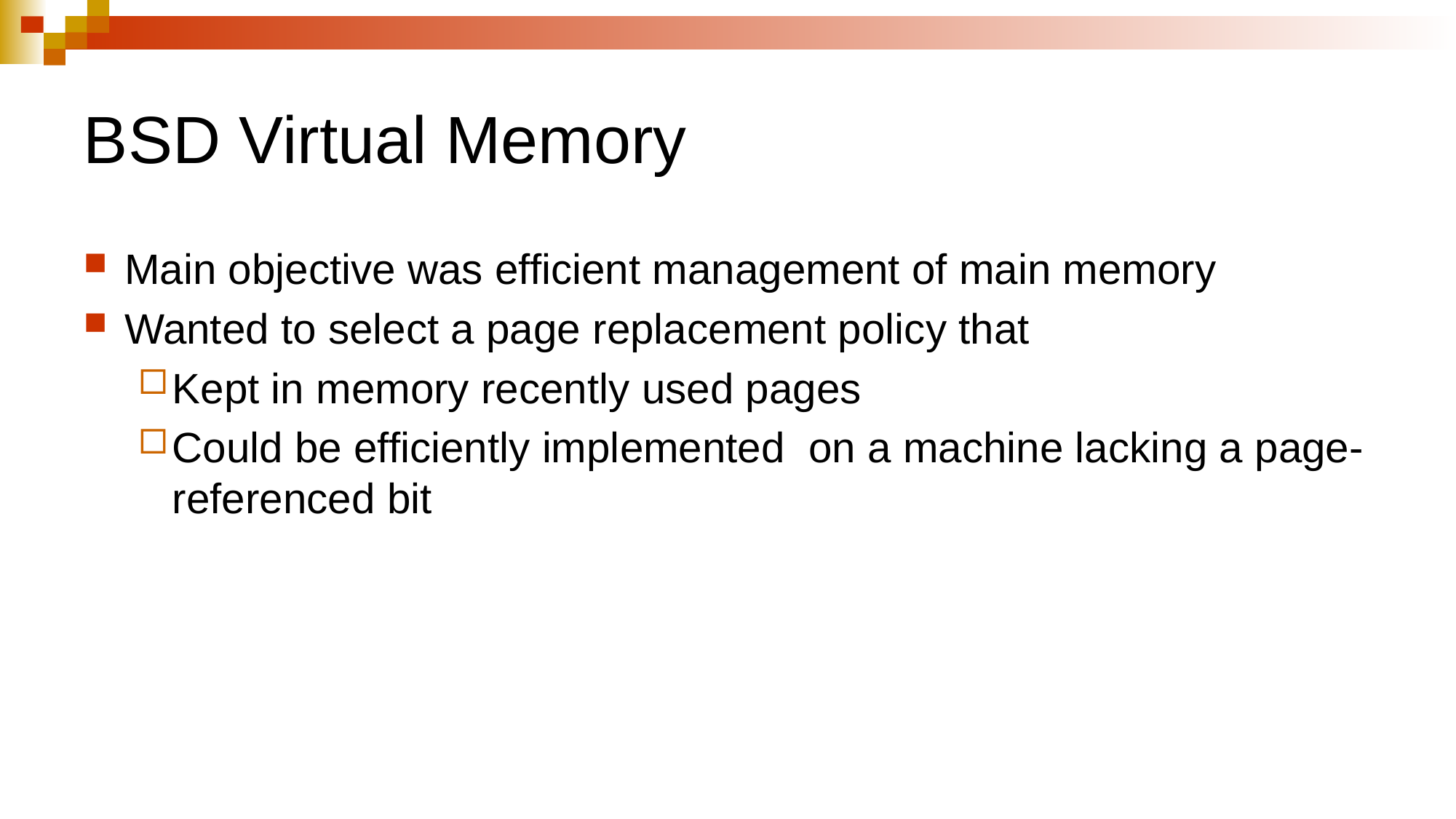

# BSD Virtual Memory
Main objective was efficient management of main memory
Wanted to select a page replacement policy that
Kept in memory recently used pages
Could be efficiently implemented  on a machine lacking a page-referenced bit